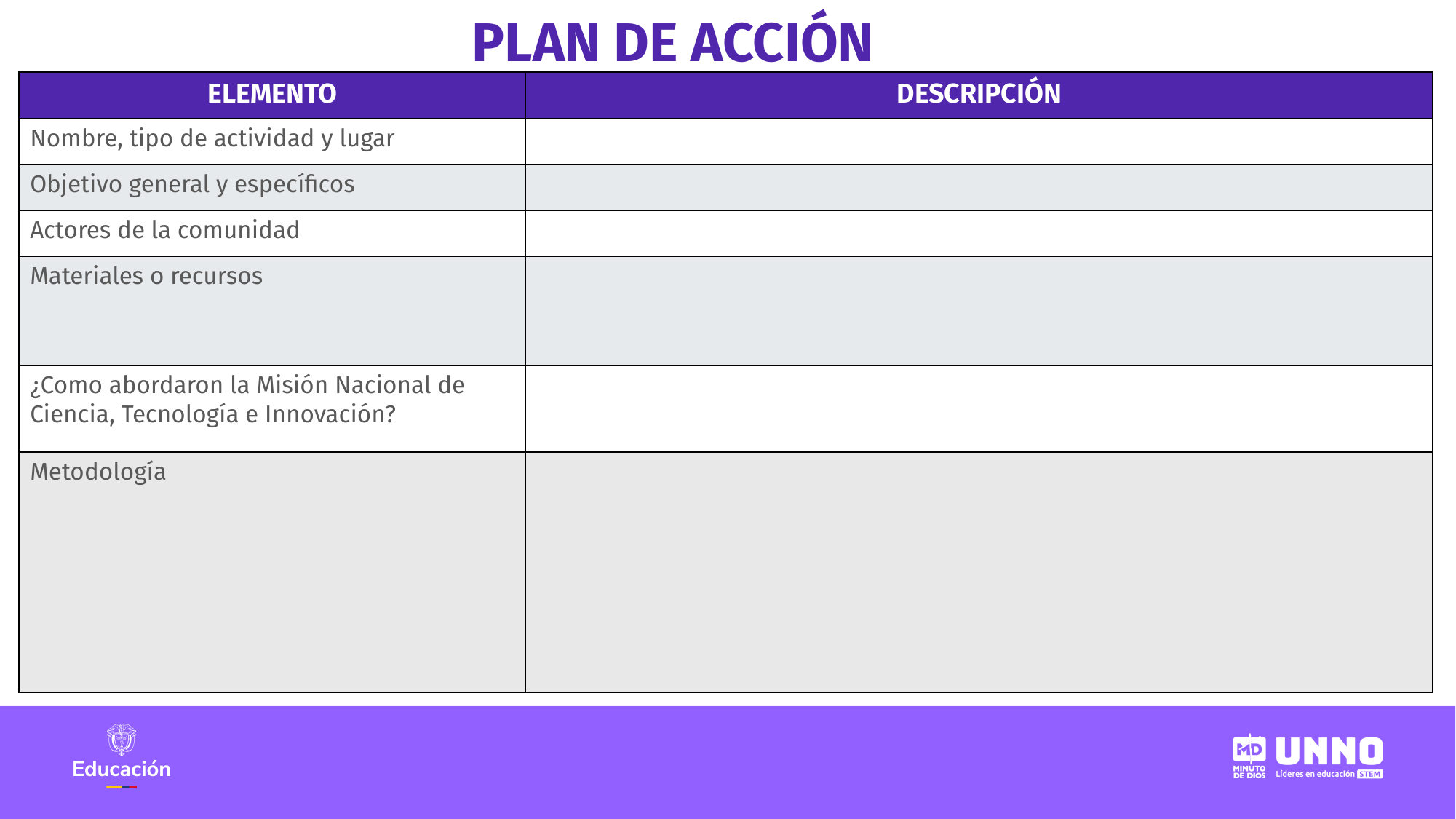

PLAN DE ACCIÓN
| ELEMENTO | DESCRIPCIÓN |
| --- | --- |
| Nombre, tipo de actividad y lugar |  |
| Objetivo general y específicos |  |
| Actores de la comunidad |  |
| Materiales o recursos |  |
| ¿Como abordaron la Misión Nacional de Ciencia, Tecnología e Innovación? |  |
| Metodología |  |